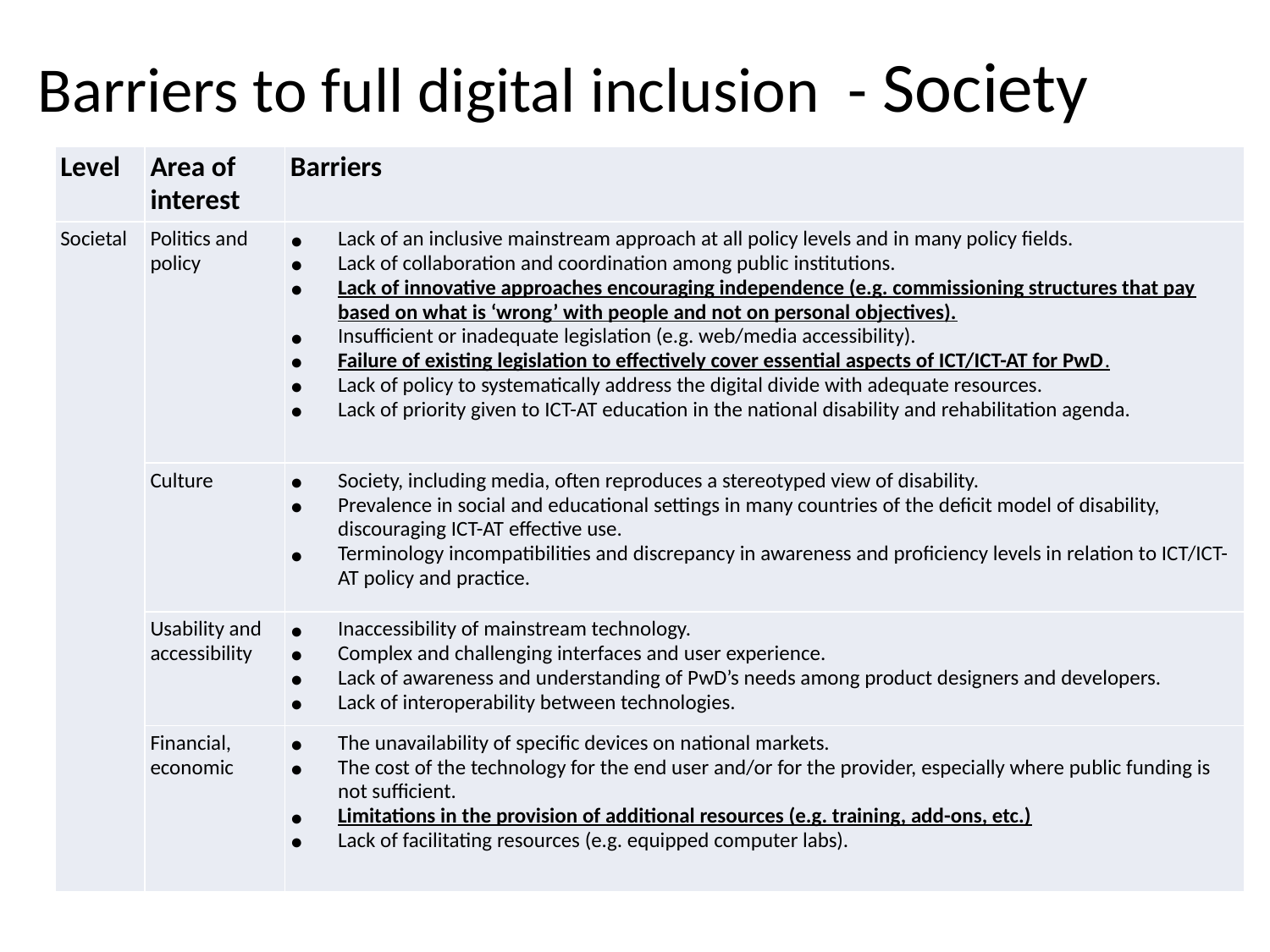

# Barriers to full digital inclusion  - Society
| Level | Area of interest | Barriers |
| --- | --- | --- |
| Societal | Politics and policy | Lack of an inclusive mainstream approach at all policy levels and in many policy fields. Lack of collaboration and coordination among public institutions. Lack of innovative approaches encouraging independence (e.g. commissioning structures that pay based on what is ‘wrong’ with people and not on personal objectives). Insufficient or inadequate legislation (e.g. web/media accessibility). Failure of existing legislation to effectively cover essential aspects of ICT/ICT-AT for PwD. Lack of policy to systematically address the digital divide with adequate resources. Lack of priority given to ICT-AT education in the national disability and rehabilitation agenda. |
|  | Culture | Society, including media, often reproduces a stereotyped view of disability. Prevalence in social and educational settings in many countries of the deficit model of disability, discouraging ICT-AT effective use. Terminology incompatibilities and discrepancy in awareness and proficiency levels in relation to ICT/ICT-AT policy and practice. |
|  | Usability and accessibility | Inaccessibility of mainstream technology. Complex and challenging interfaces and user experience. Lack of awareness and understanding of PwD’s needs among product designers and developers. Lack of interoperability between technologies. |
|  | Financial, economic | The unavailability of specific devices on national markets. The cost of the technology for the end user and/or for the provider, especially where public funding is not sufficient. Limitations in the provision of additional resources (e.g. training, add-ons, etc.) Lack of facilitating resources (e.g. equipped computer labs). |